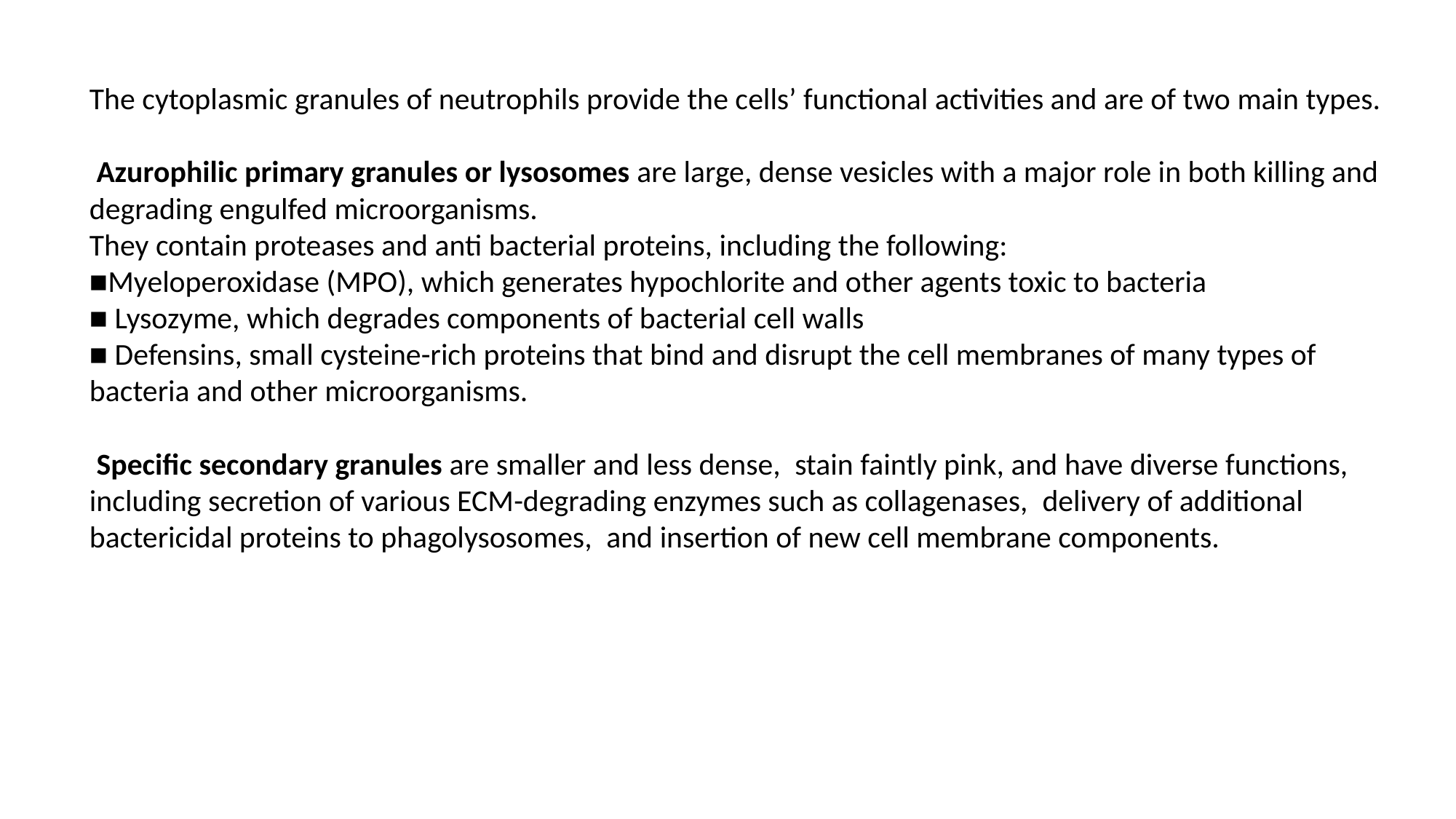

The cytoplasmic granules of neutrophils provide the cells’ functional activities and are of two main types.

 Azurophilic primary granules or lysosomes are large, dense vesicles with a major role in both killing and degrading engulfed microorganisms.
They contain proteases and anti bacterial proteins, including the following:
■Myeloperoxidase (MPO), which generates hypochlorite and other agents toxic to bacteria
■ Lysozyme, which degrades components of bacterial cell walls
■ Defensins, small cysteine-rich proteins that bind and disrupt the cell membranes of many types of bacteria and other microorganisms.
 Specific secondary granules are smaller and less dense,  stain faintly pink, and have diverse functions, including secretion of various ECM-degrading enzymes such as collagenases,  delivery of additional bactericidal proteins to phagolysosomes,  and insertion of new cell membrane components.